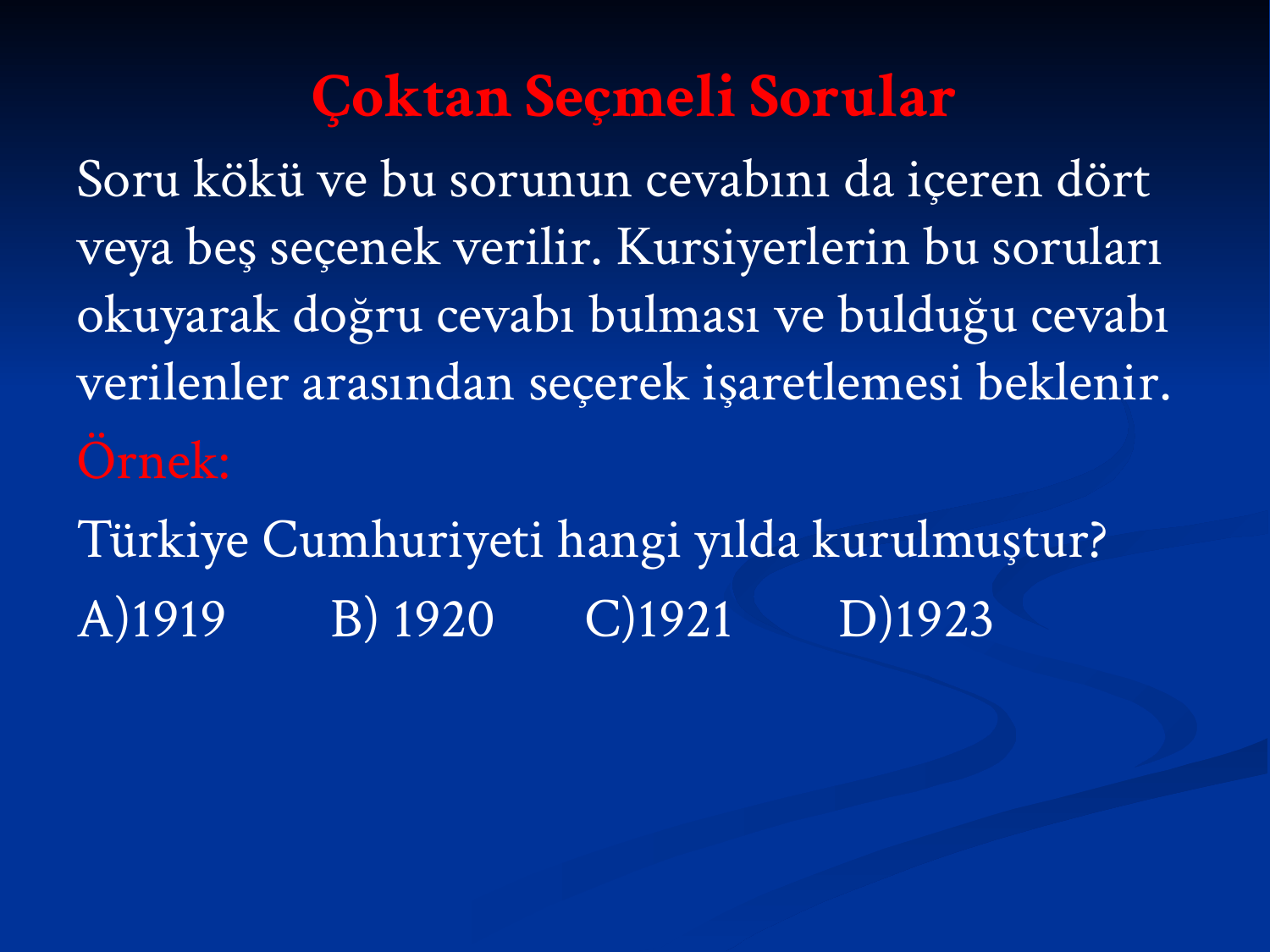

Çoktan Seçmeli Sorular
Soru kökü ve bu sorunun cevabını da içeren dört veya beş seçenek verilir. Kursiyerlerin bu soruları okuyarak doğru cevabı bulması ve bulduğu cevabı verilenler arasından seçerek işaretlemesi beklenir.
Örnek:
Türkiye Cumhuriyeti hangi yılda kurulmuştur?
A)1919	B) 1920	C)1921	D)1923